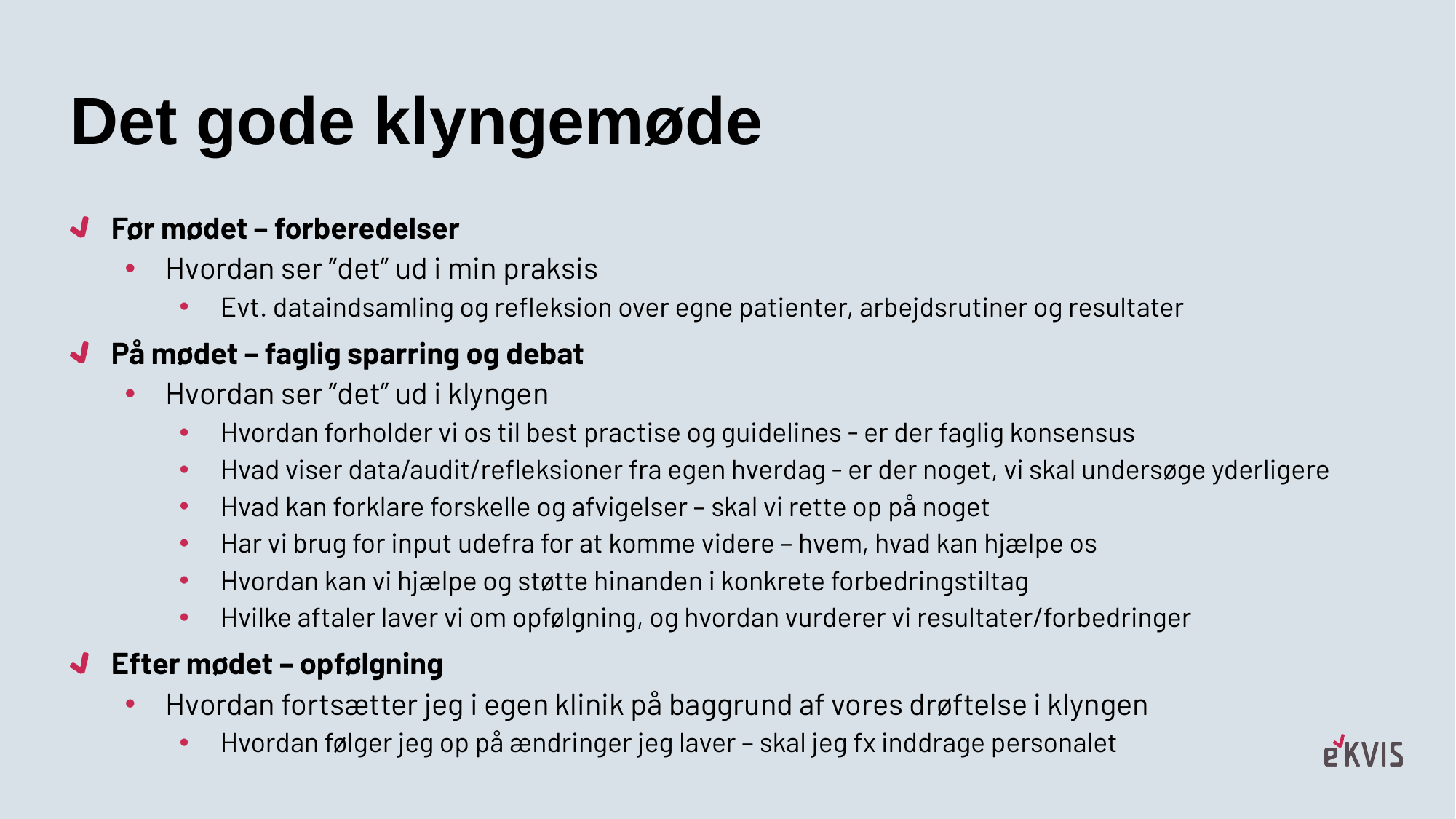

# Det gode klyngemøde
Før mødet – forberedelser
Hvordan ser ”det” ud i min praksis
Evt. dataindsamling og refleksion over egne patienter, arbejdsrutiner og resultater
På mødet – faglig sparring og debat
Hvordan ser ”det” ud i klyngen
Hvordan forholder vi os til best practise og guidelines - er der faglig konsensus
Hvad viser data/audit/refleksioner fra egen hverdag - er der noget, vi skal undersøge yderligere
Hvad kan forklare forskelle og afvigelser – skal vi rette op på noget
Har vi brug for input udefra for at komme videre – hvem, hvad kan hjælpe os
Hvordan kan vi hjælpe og støtte hinanden i konkrete forbedringstiltag
Hvilke aftaler laver vi om opfølgning, og hvordan vurderer vi resultater/forbedringer
Efter mødet – opfølgning
Hvordan fortsætter jeg i egen klinik på baggrund af vores drøftelse i klyngen
Hvordan følger jeg op på ændringer jeg laver – skal jeg fx inddrage personalet